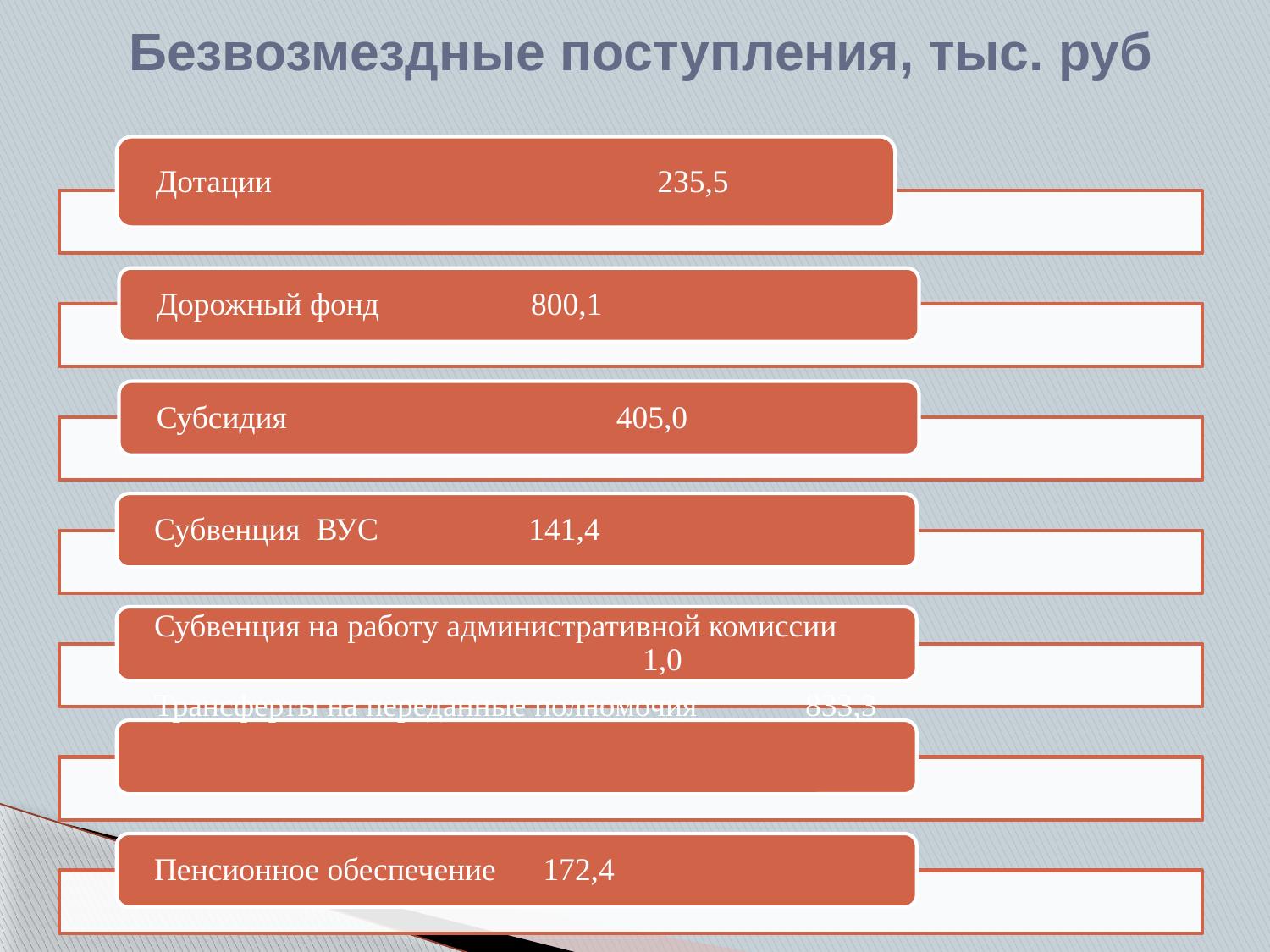

Безвозмездные поступления, тыс. руб
Дотации                     	               235,5
Дорожный фонд	               800,1
Субсидия                                         405,0
Субвенция  ВУС	               141,4
Субвенция на работу административной комиссии	                                             1,0
Трансферты на переданные полномочия 	  833,3
Пенсионное обеспечение	 172,4